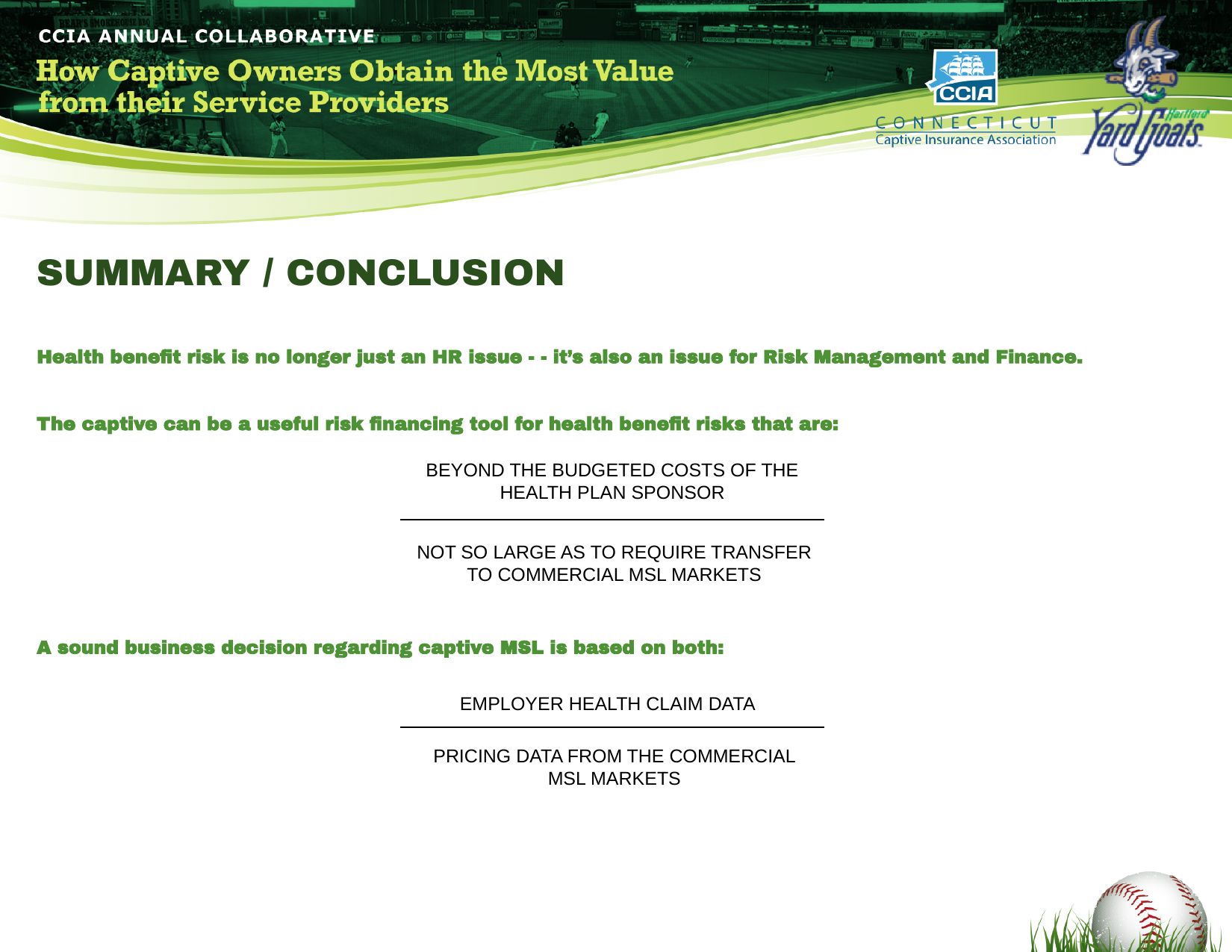

SUMMARY / CONCLUSION
Health benefit risk is no longer just an HR issue - - it’s also an issue for Risk Management and Finance.

The captive can be a useful risk financing tool for health benefit risks that are:

A sound business decision regarding captive MSL is based on both:
BEYOND THE BUDGETED COSTS OF THE HEALTH PLAN SPONSOR
NOT SO LARGE AS TO REQUIRE TRANSFER TO COMMERCIAL MSL MARKETS
EMPLOYER HEALTH CLAIM DATA
PRICING DATA FROM THE COMMERCIAL MSL MARKETS